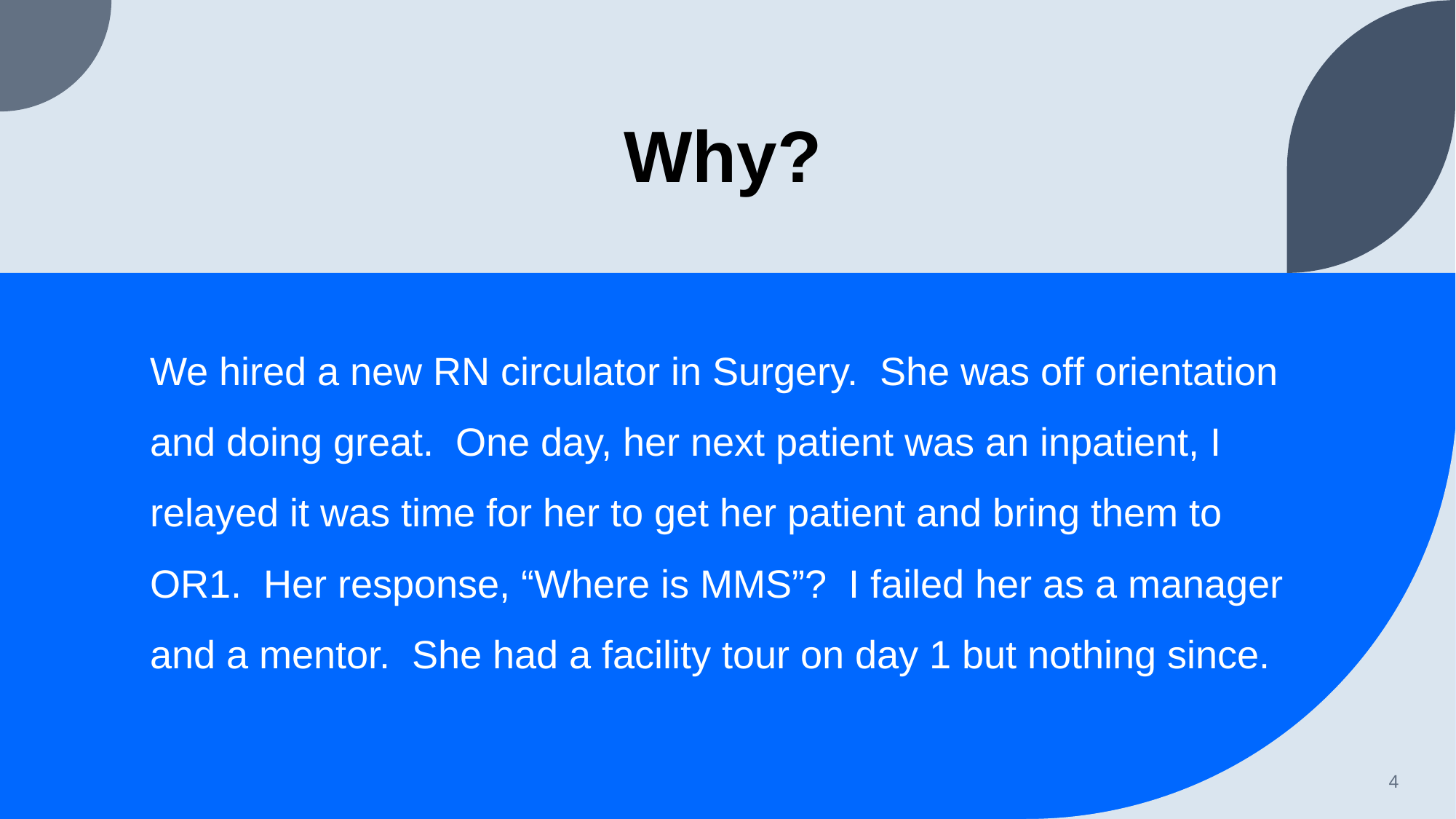

# Why?
We hired a new RN circulator in Surgery.  She was off orientation and doing great.  One day, her next patient was an inpatient, I relayed it was time for her to get her patient and bring them to OR1.  Her response, “Where is MMS”?  I failed her as a manager and a mentor.  She had a facility tour on day 1 but nothing since.
4